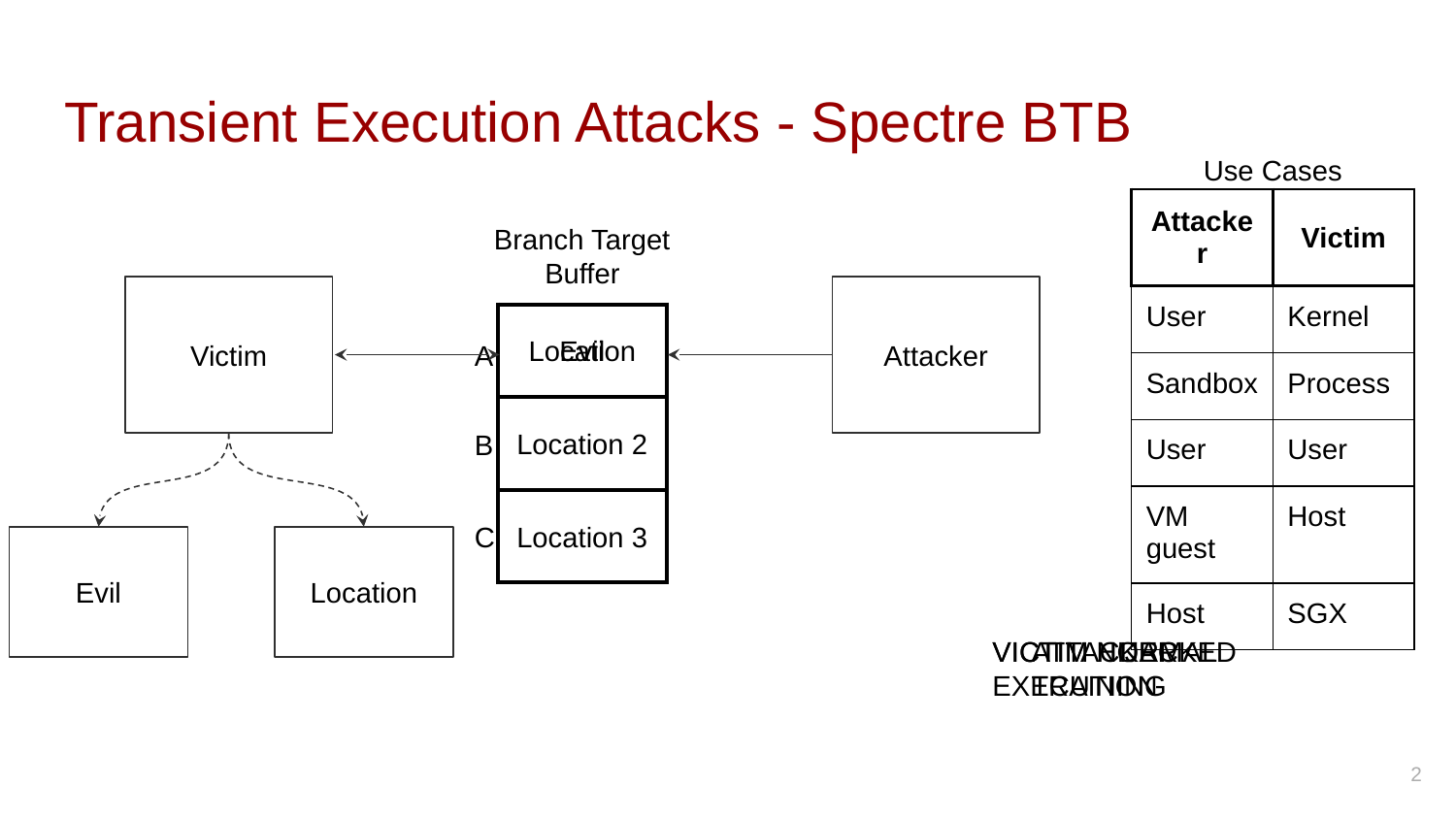

# Transient Execution Attacks - Spectre BTB
Use Cases
| Attacker | Victim |
| --- | --- |
| User | Kernel |
| Sandbox | Process |
| User | User |
| VM guest | Host |
| Host | SGX |
Branch Target Buffer
Victim
Attacker
Evil
Location
|  |
| --- |
|  |
|  |
A
Location 2
B
Evil
Location
Location 3
C
ATTACKER TRAINING
VICTIM HIJACKED
VICTIM NORMAL EXECUTION
2